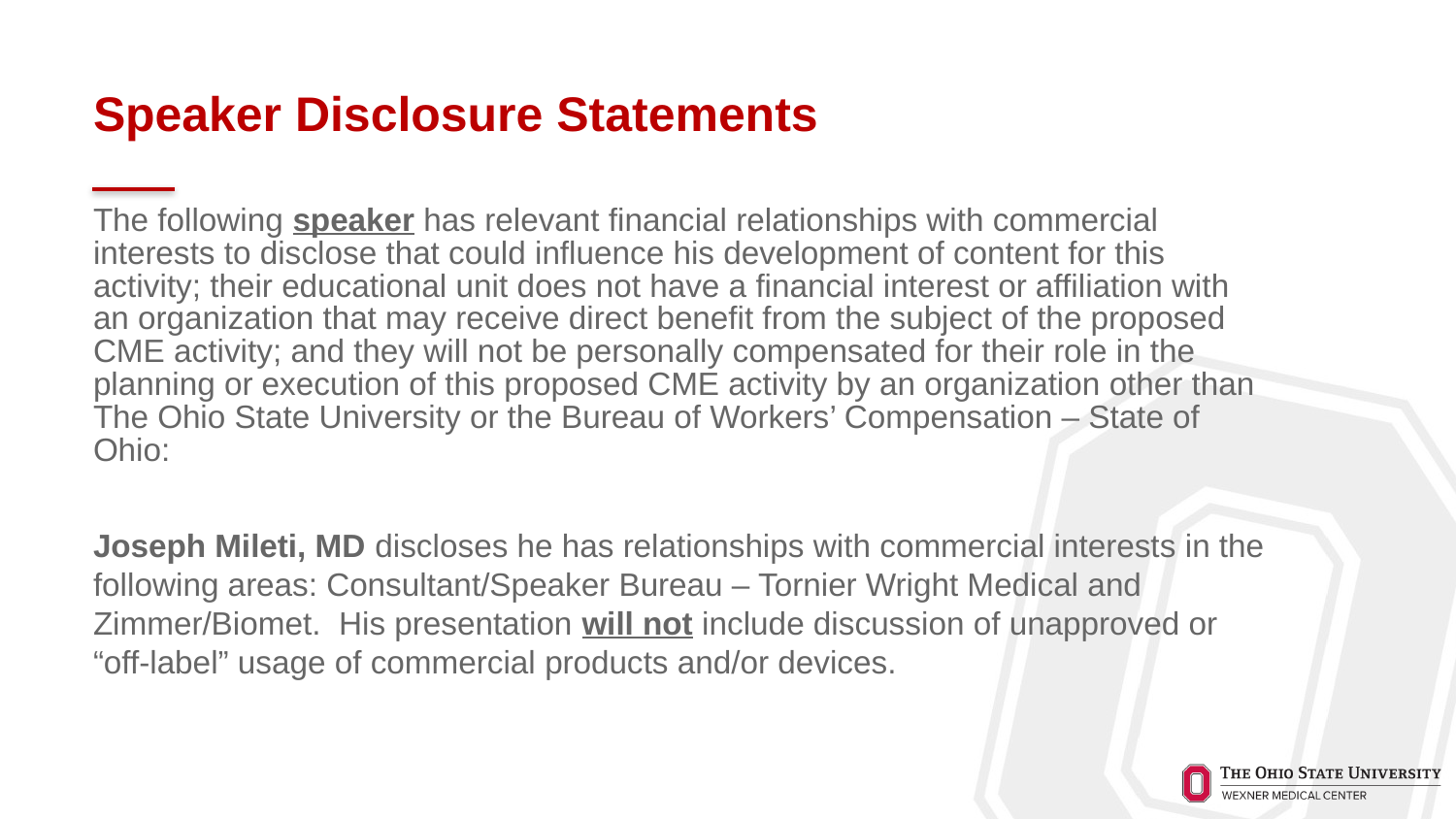

# Speaker Disclosure Statements
The following speaker has relevant financial relationships with commercial interests to disclose that could influence his development of content for this activity; their educational unit does not have a financial interest or affiliation with an organization that may receive direct benefit from the subject of the proposed CME activity; and they will not be personally compensated for their role in the planning or execution of this proposed CME activity by an organization other than The Ohio State University or the Bureau of Workers’ Compensation – State of Ohio:

Joseph Mileti, MD discloses he has relationships with commercial interests in the following areas: Consultant/Speaker Bureau – Tornier Wright Medical and Zimmer/Biomet.  His presentation will not include discussion of unapproved or “off-label” usage of commercial products and/or devices.